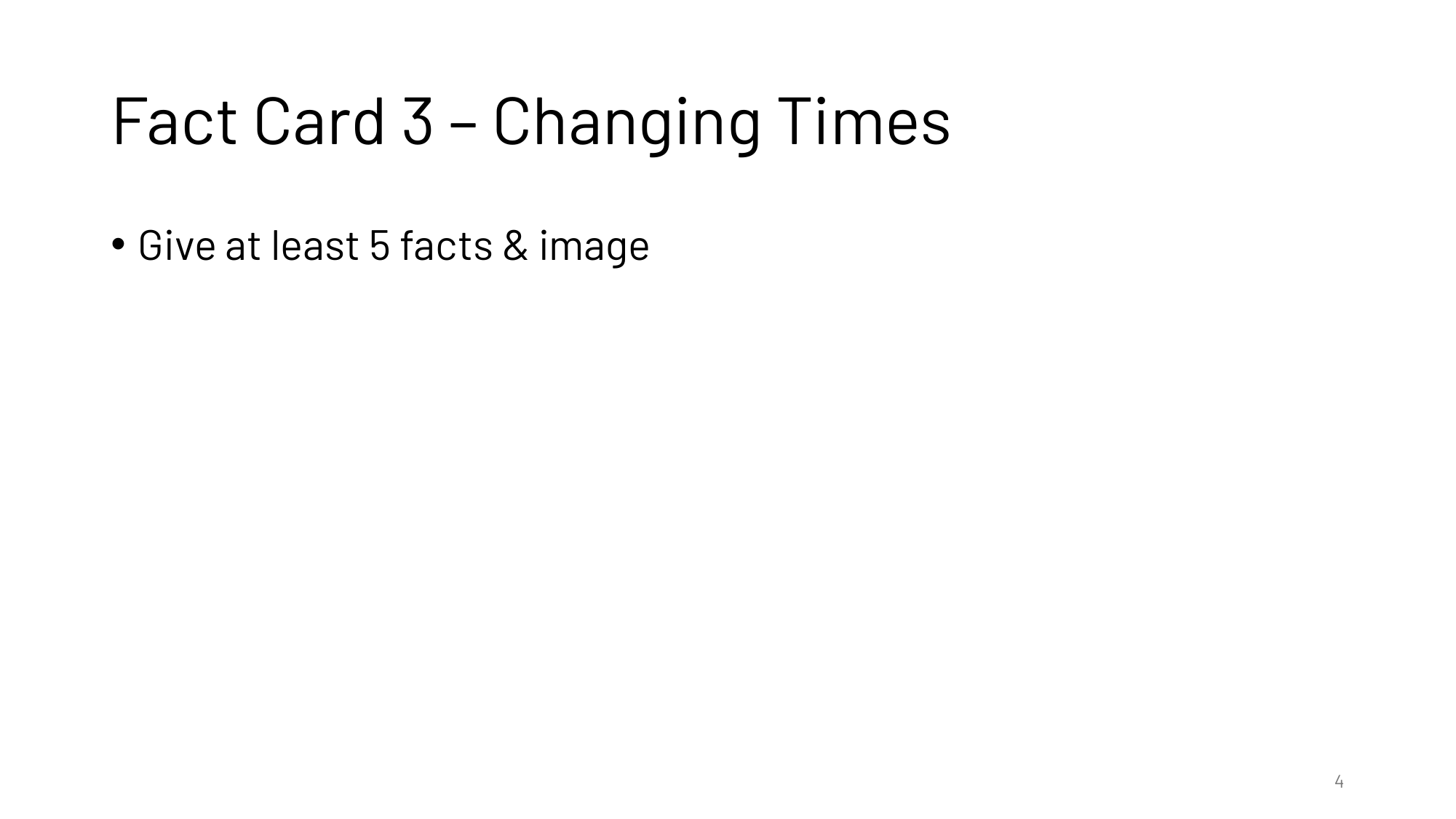

# Fact Card 3 – Changing Times
Give at least 5 facts & image

4